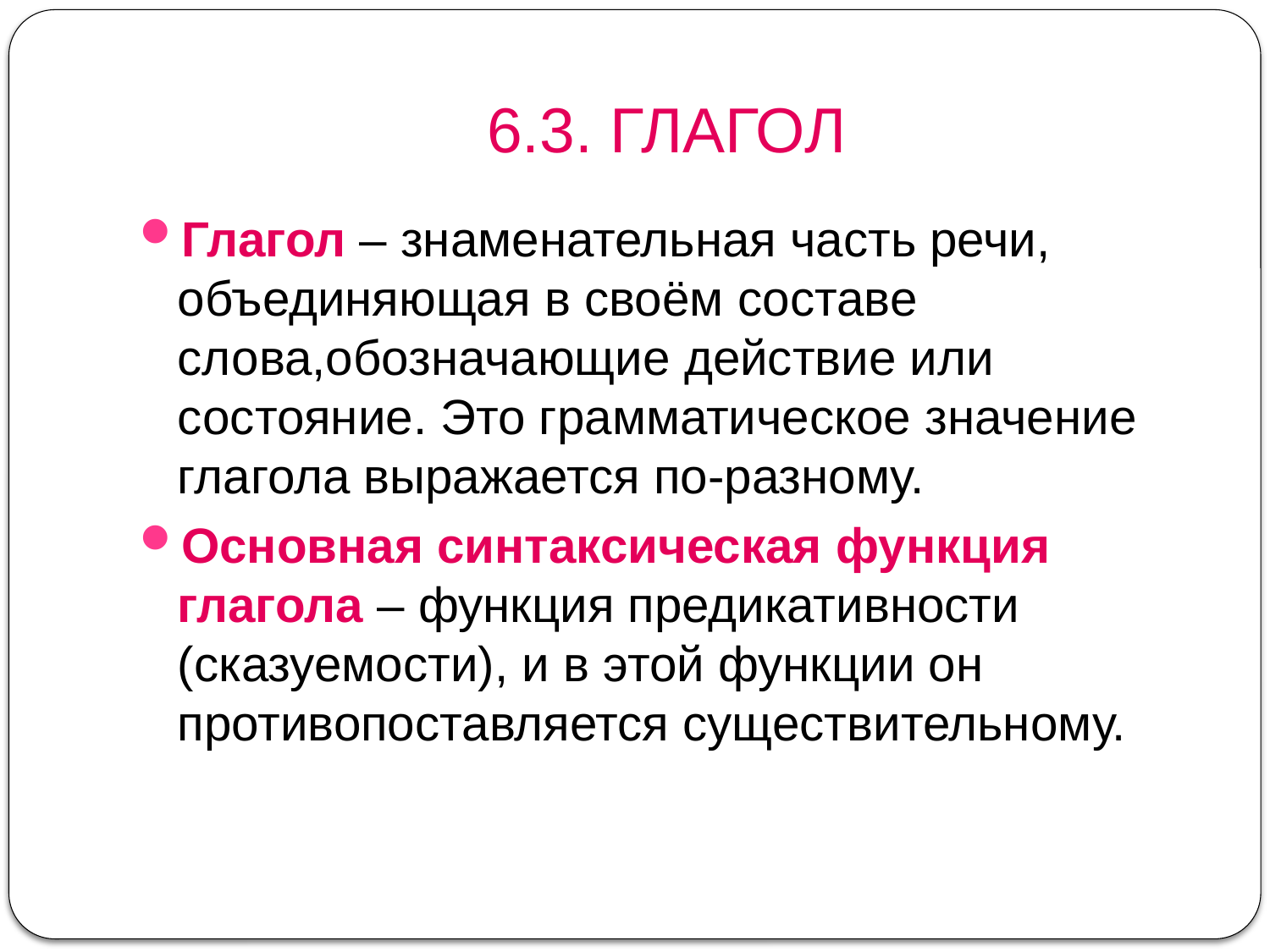

# 6.3. ГЛАГОЛ
Глагол – знаменательная часть речи, объединяющая в своём составе слова,обозначающие действие или состояние. Это грамматическое значение глагола выражается по-разному.
Основная синтаксическая функция глагола – функция предикативности (сказуемости), и в этой функции он противопоставляется существительному.